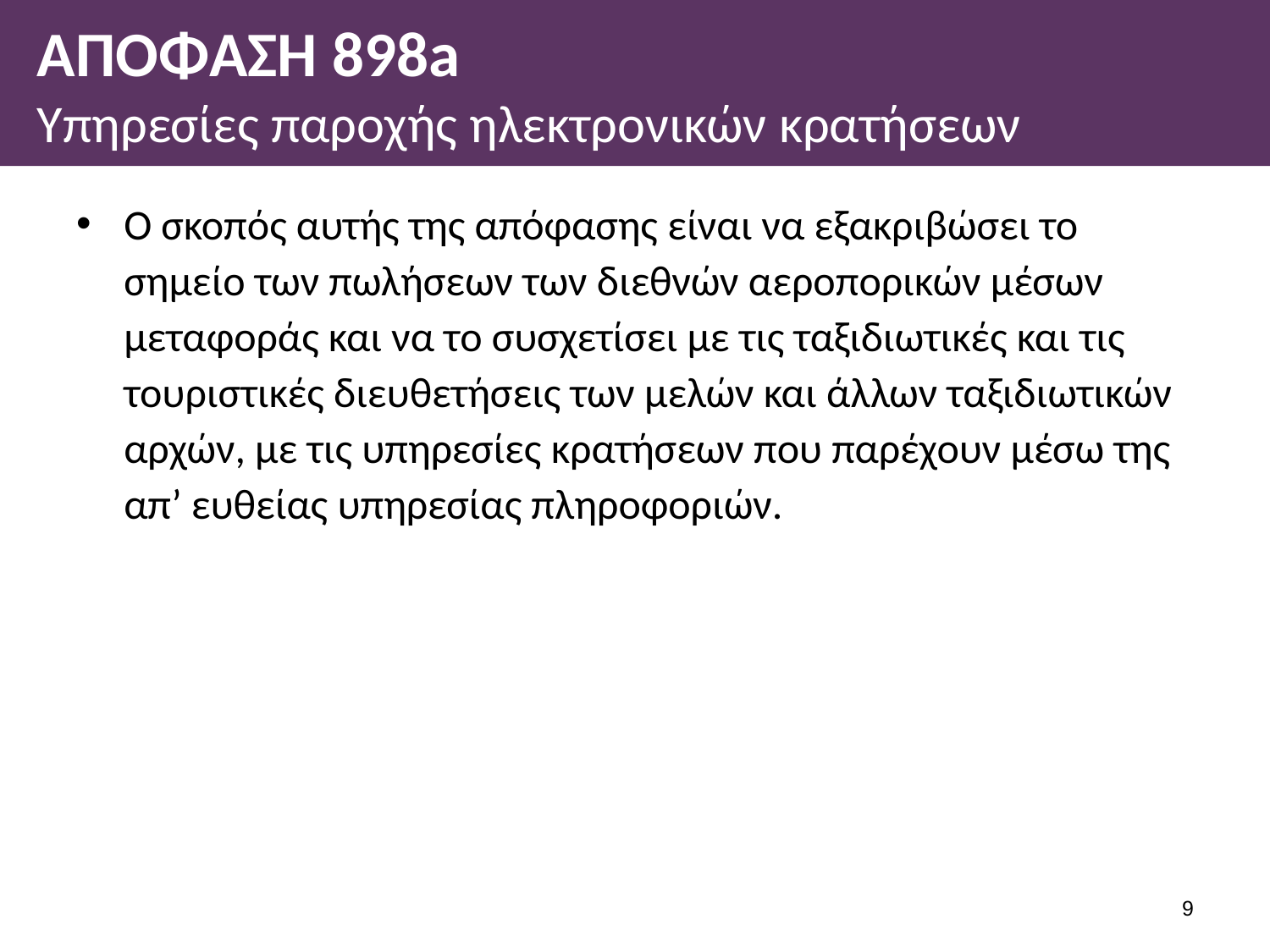

# ΑΠΟΦΑΣΗ 898a Υπηρεσίες παροχής ηλεκτρονικών κρατήσεων
Ο σκοπός αυτής της απόφασης είναι να εξακριβώσει το σημείο των πωλήσεων των διεθνών αεροπορικών μέσων μεταφοράς και να το συσχετίσει με τις ταξιδιωτικές και τις τουριστικές διευθετήσεις των μελών και άλλων ταξιδιωτικών αρχών, με τις υπηρεσίες κρατήσεων που παρέχουν μέσω της απ’ ευθείας υπηρεσίας πληροφοριών.
9